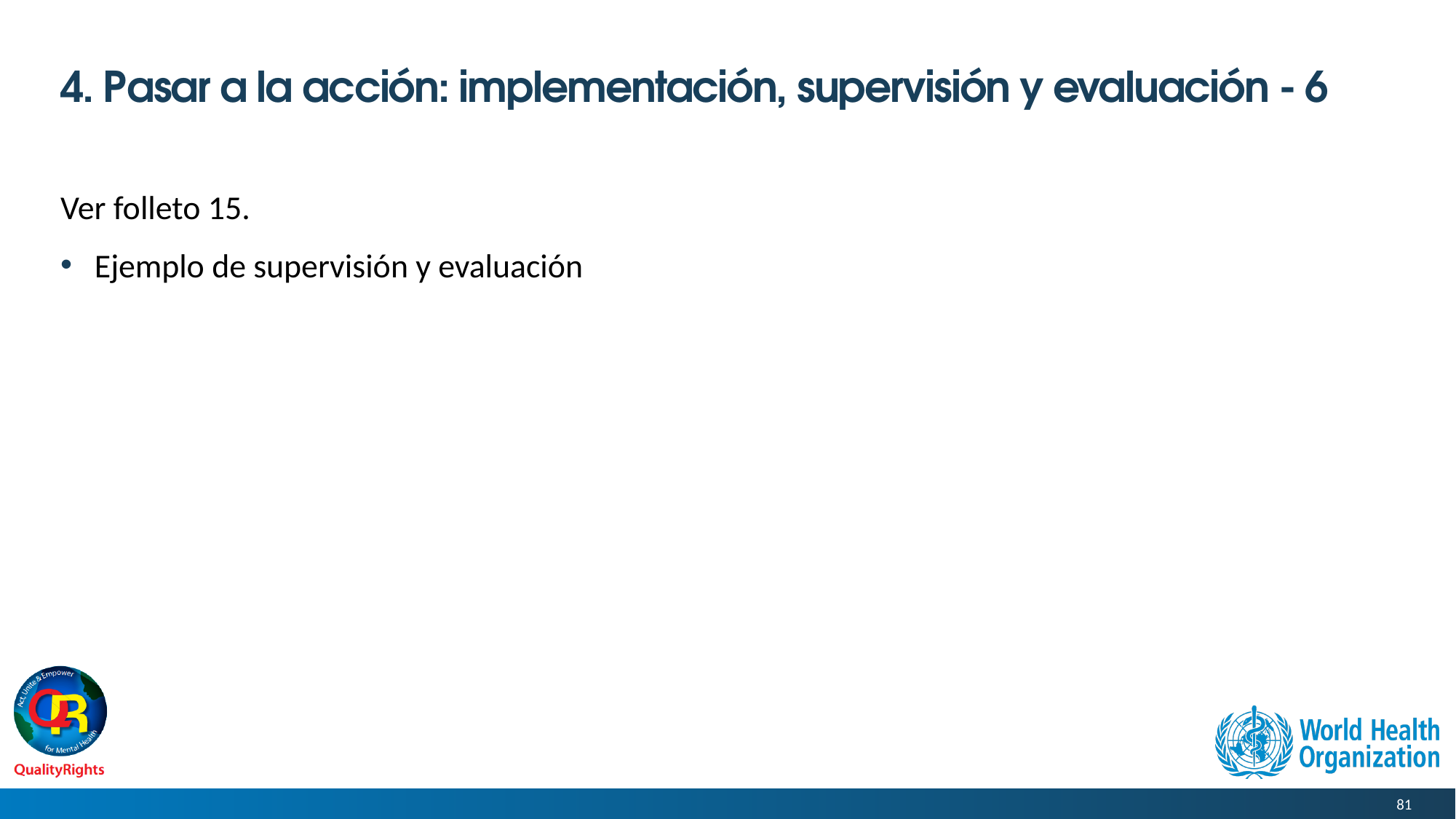

# 4. Pasar a la acción: implementación, supervisión y evaluación - 6
Ver folleto 15.
Ejemplo de supervisión y evaluación